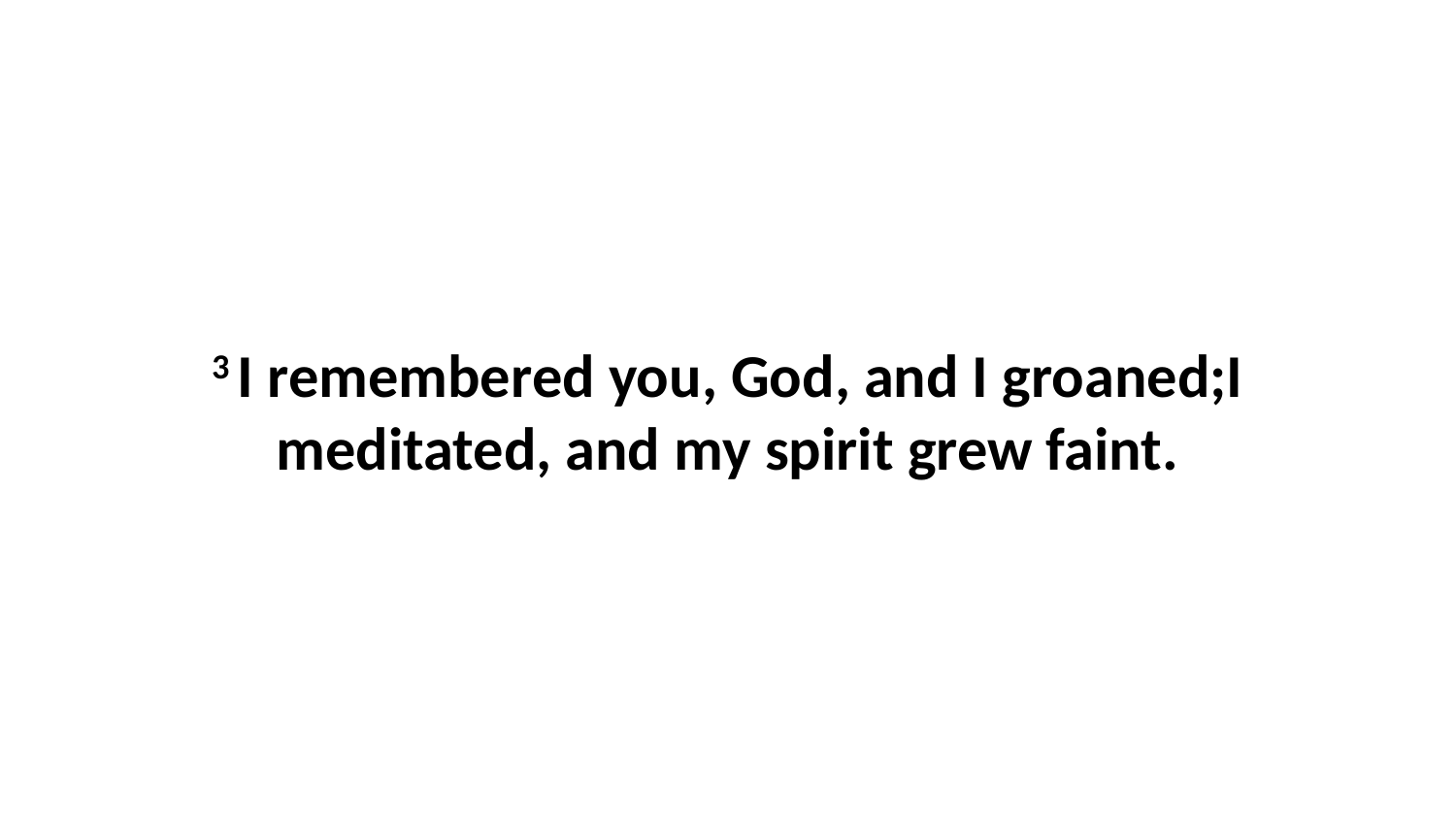

3 I remembered you, God, and I groaned;I meditated, and my spirit grew faint.